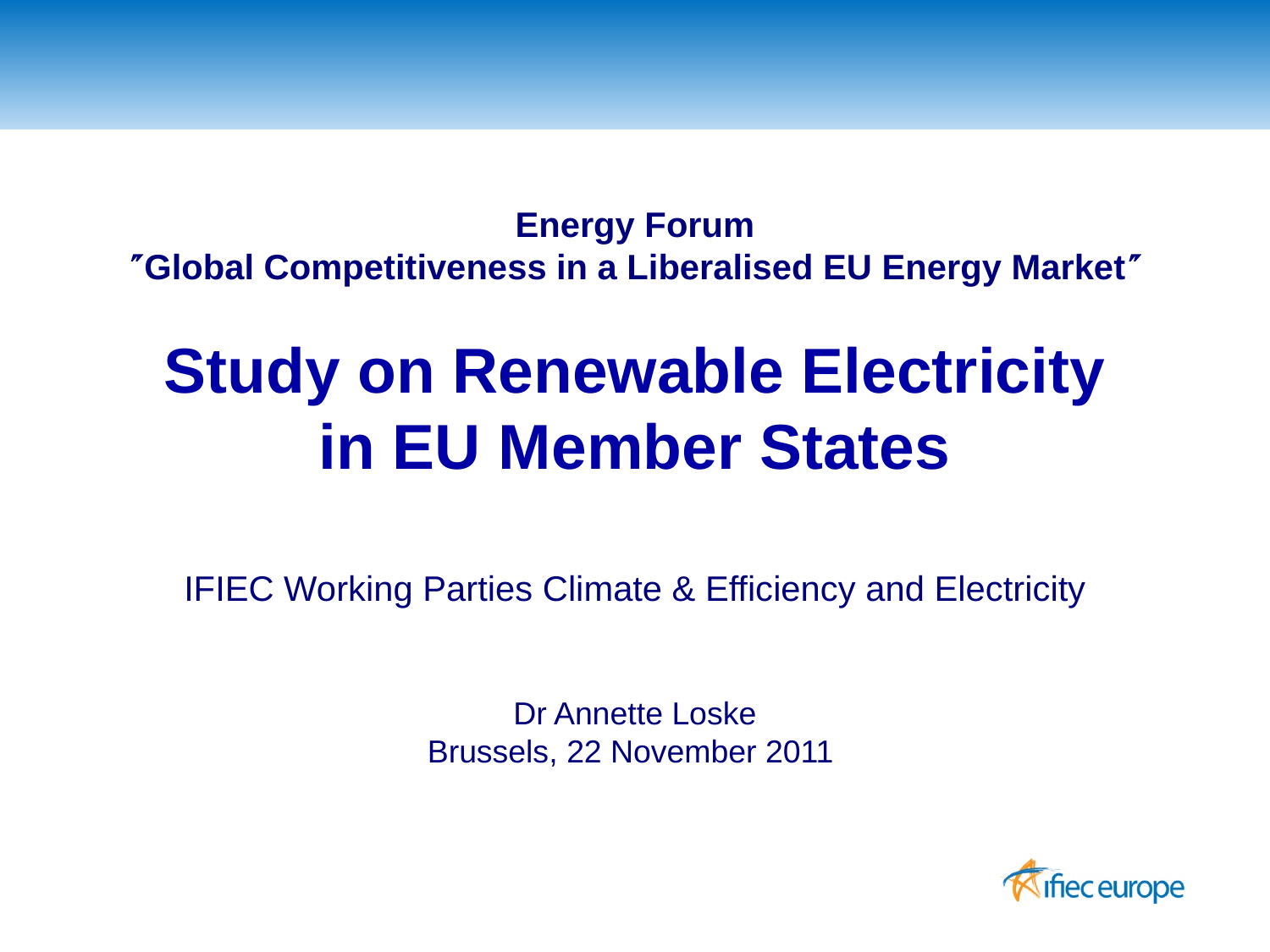

Energy Forum
″Global Competitiveness in a Liberalised EU Energy Market″

Study on Renewable Electricity
in EU Member States

IFIEC Working Parties Climate & Efficiency and Electricity

Dr Annette Loske
Brussels, 22 November 2011